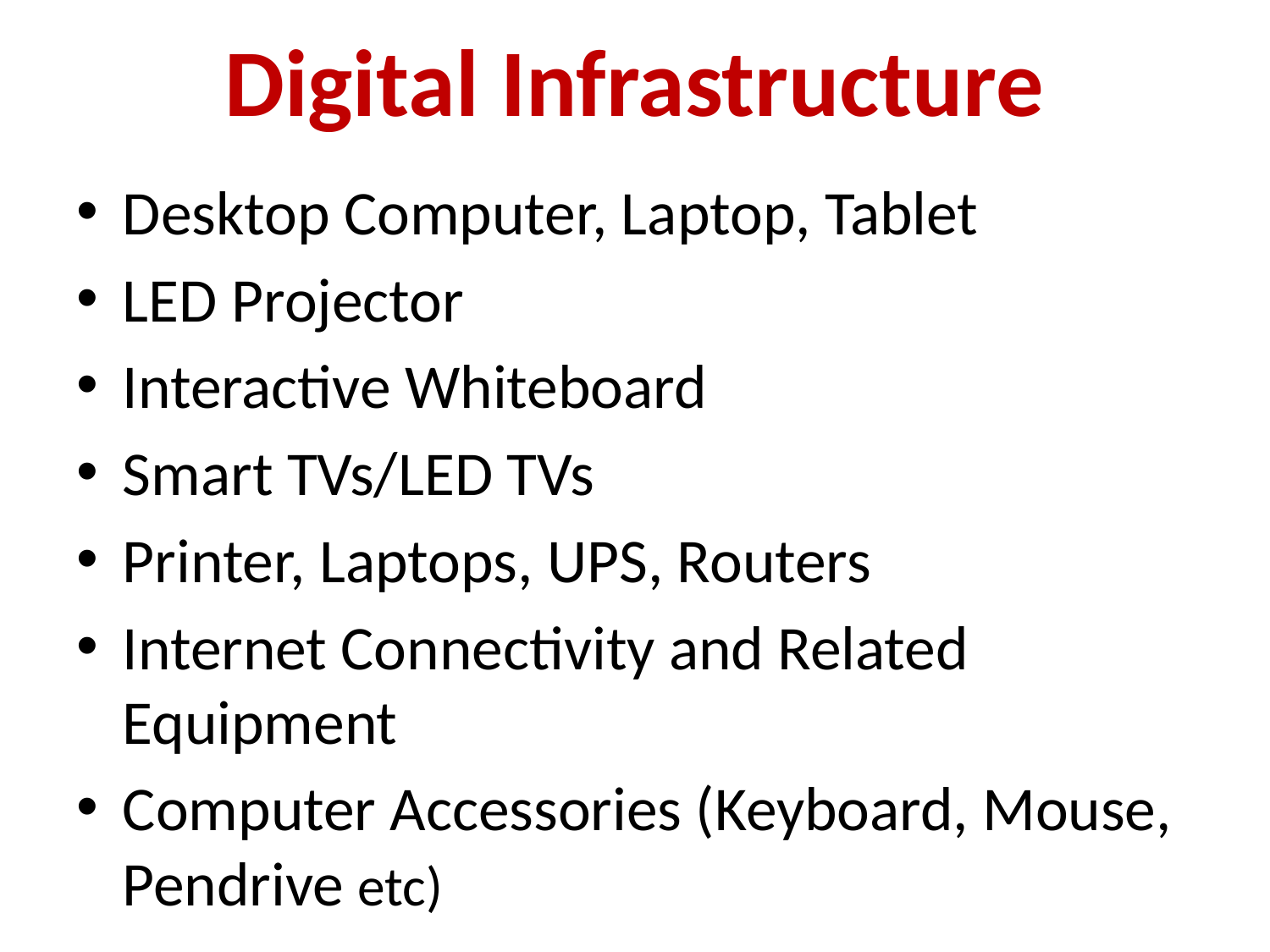

# Digital Infrastructure
Desktop Computer, Laptop, Tablet
LED Projector
Interactive Whiteboard
Smart TVs/LED TVs
Printer, Laptops, UPS, Routers
Internet Connectivity and Related Equipment
Computer Accessories (Keyboard, Mouse, Pendrive etc)